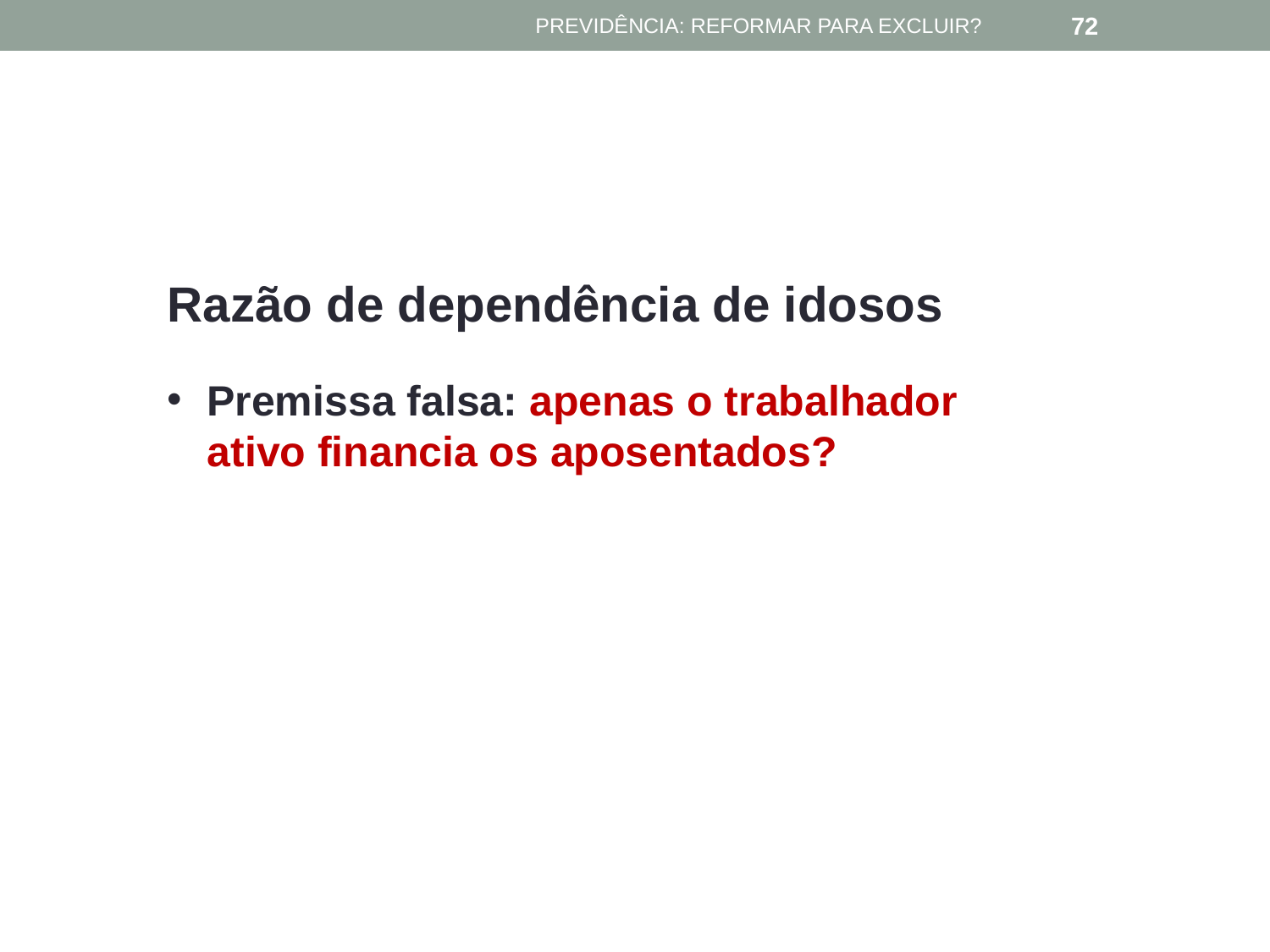

PREVIDÊNCIA: REFORMAR PARA EXCLUIR?
72
Razão de dependência de idosos

Premissa falsa: apenas o trabalhador ativo financia os aposentados?